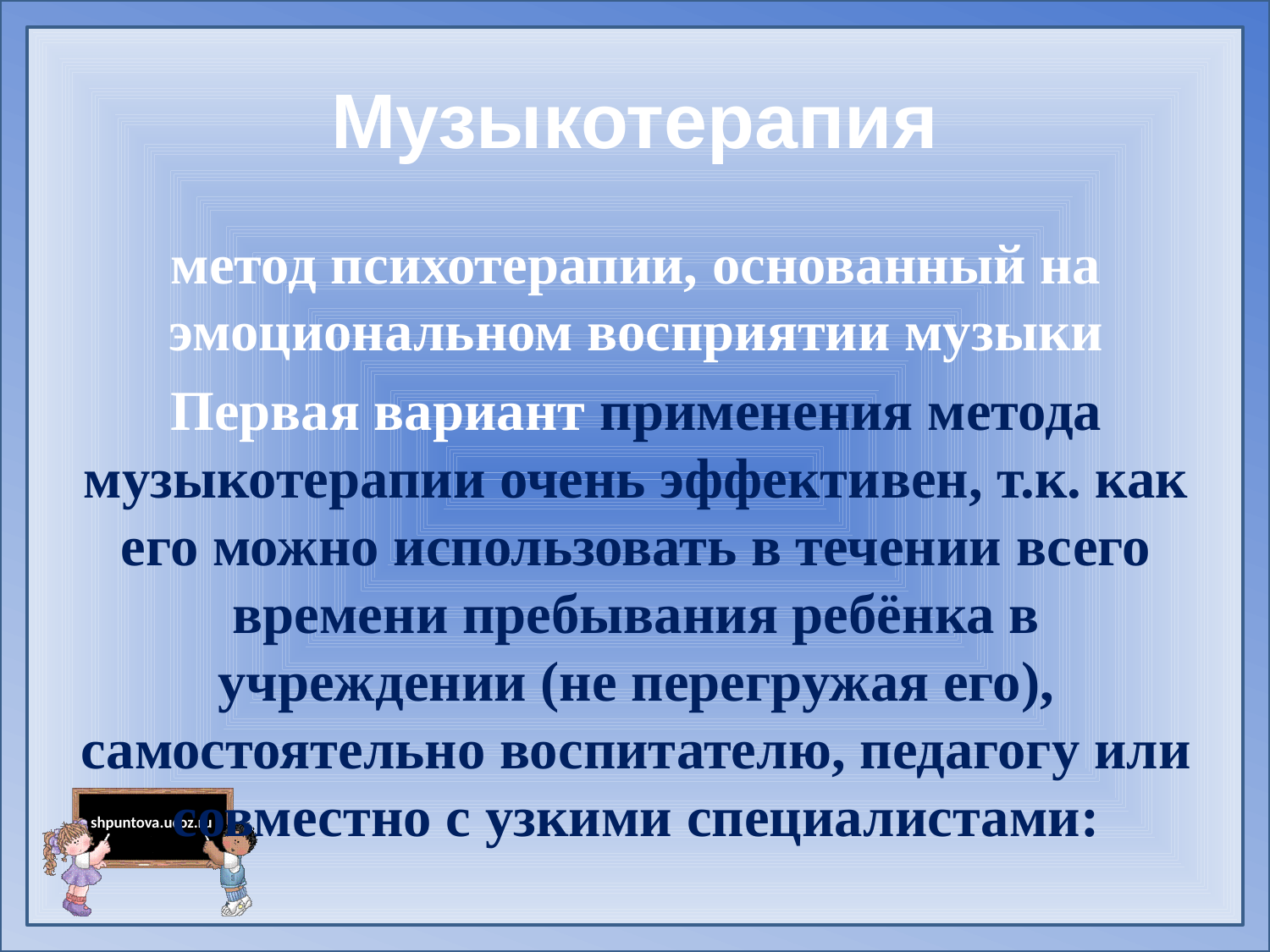

# Музыкотерапия
метод психотерапии, основанный на эмоциональном восприятии музыки
Первая вариант применения метода музыкотерапии очень эффективен, т.к. как его можно использовать в течении всего времени пребывания ребёнка в учреждении (не перегружая его), самостоятельно воспитателю, педагогу или совместно с узкими специалистами: